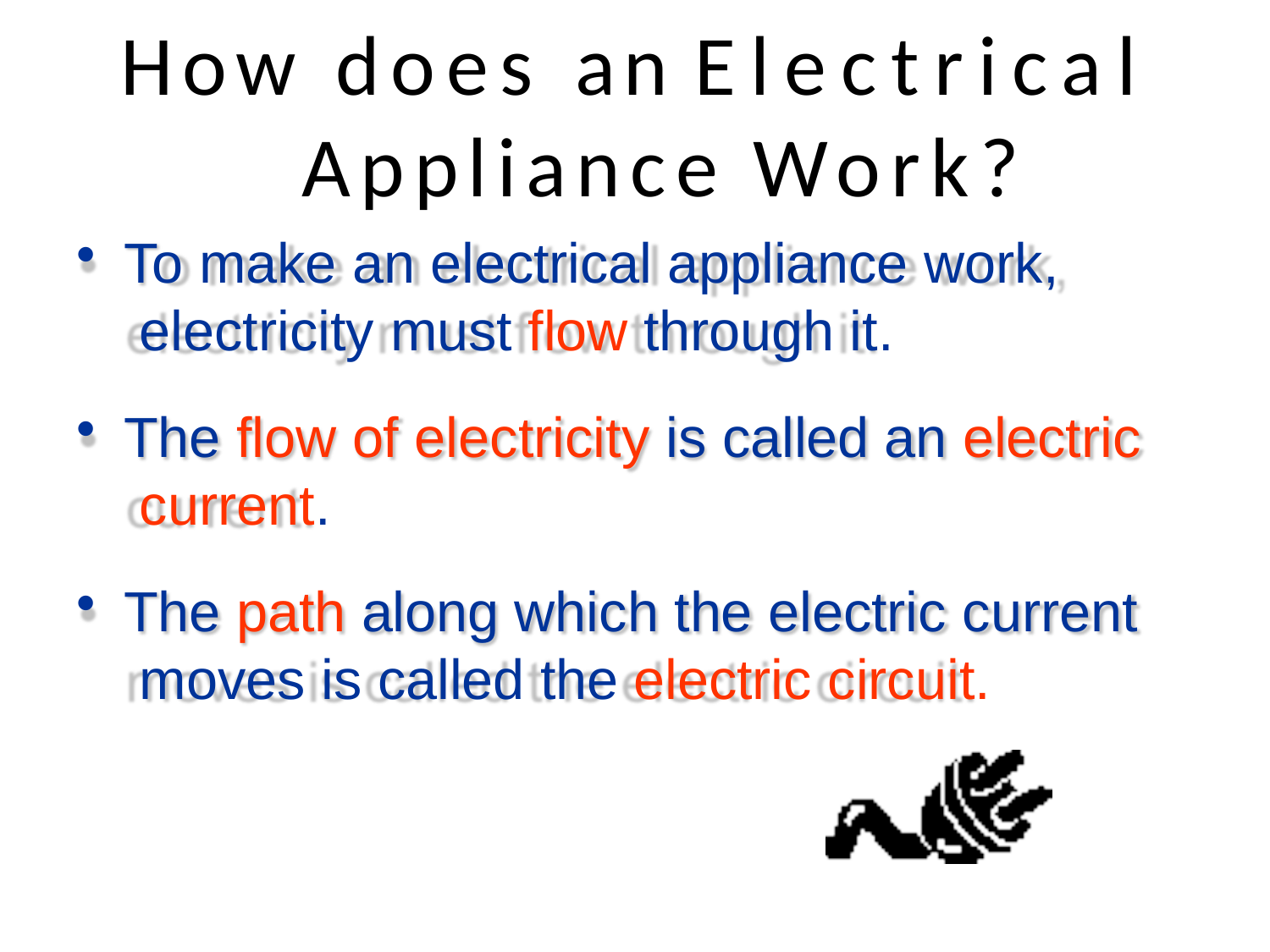

# How does an Electrical  Appliance Work?

To make an electrical appliance work,  electricity must flow through it.
The flow of electricity is called an electric  current.
The path along which the electric current  moves is called the electric circuit.